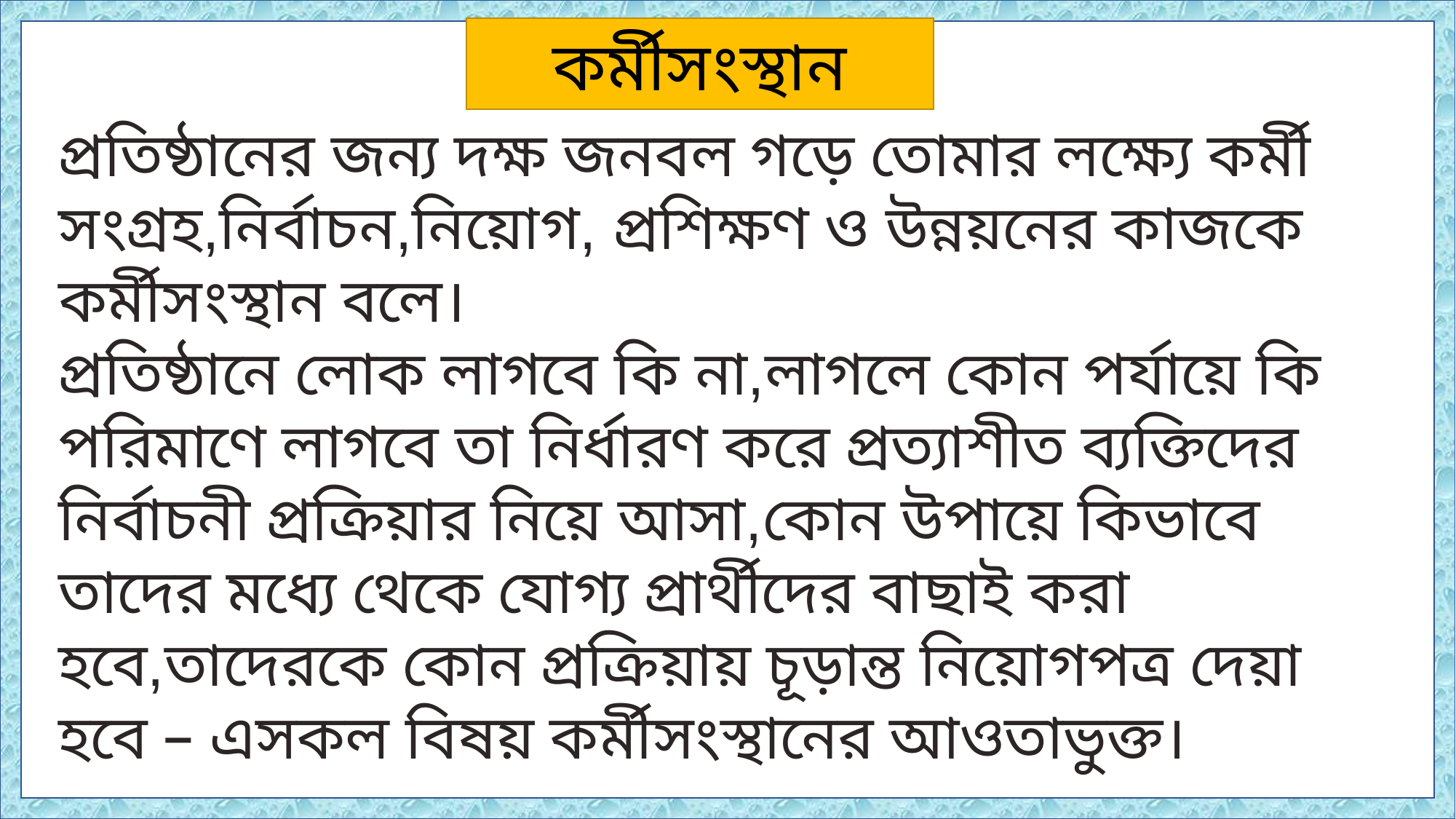

কর্মীসংস্থান
প্রতিষ্ঠানের জন্য দক্ষ জনবল গড়ে তোমার লক্ষ্যে কর্মী সংগ্রহ,নির্বাচন,নিয়োগ, প্রশিক্ষণ ও উন্নয়নের কাজকে কর্মীসংস্থান বলে।
প্রতিষ্ঠানে লোক লাগবে কি না,লাগলে কোন পর্যায়ে কি পরিমাণে লাগবে তা নির্ধারণ করে প্রত্যাশীত ব্যক্তিদের নির্বাচনী প্রক্রিয়ার নিয়ে আসা,কোন উপায়ে কিভাবে তাদের মধ্যে থেকে যোগ্য প্রার্থীদের বাছাই করা হবে,তাদেরকে কোন প্রক্রিয়ায় চূড়ান্ত নিয়োগপত্র দেয়া হবে – এসকল বিষয় কর্মীসংস্থানের আওতাভুক্ত।